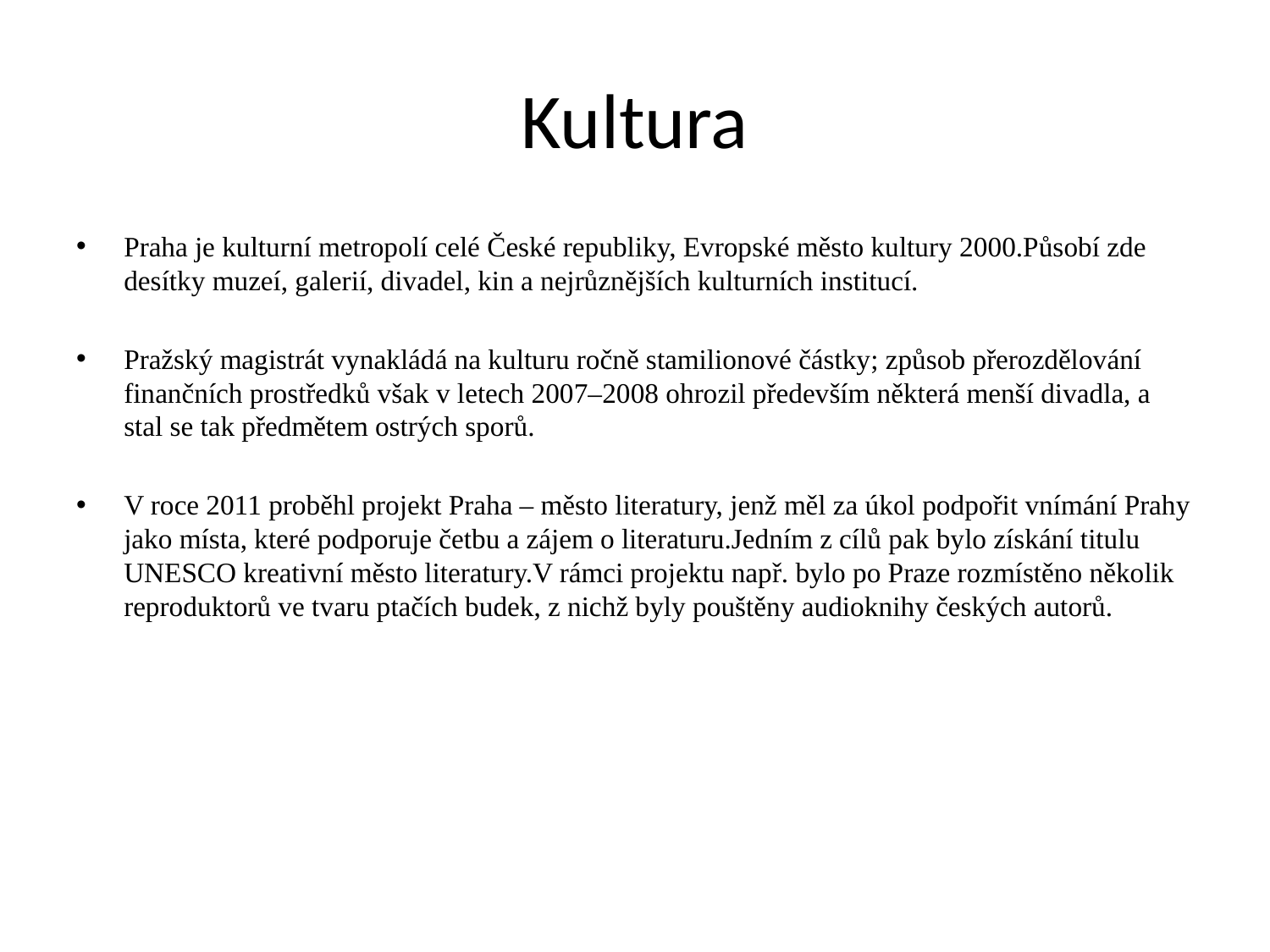

# Kultura
Praha je kulturní metropolí celé České republiky, Evropské město kultury 2000.Působí zde desítky muzeí, galerií, divadel, kin a nejrůznějších kulturních institucí.

Pražský magistrát vynakládá na kulturu ročně stamilionové částky; způsob přerozdělování finančních prostředků však v letech 2007–2008 ohrozil především některá menší divadla, a stal se tak předmětem ostrých sporů.

V roce 2011 proběhl projekt Praha – město literatury, jenž měl za úkol podpořit vnímání Prahy jako místa, které podporuje četbu a zájem o literaturu.Jedním z cílů pak bylo získání titulu UNESCO kreativní město literatury.V rámci projektu např. bylo po Praze rozmístěno několik reproduktorů ve tvaru ptačích budek, z nichž byly pouštěny audioknihy českých autorů.